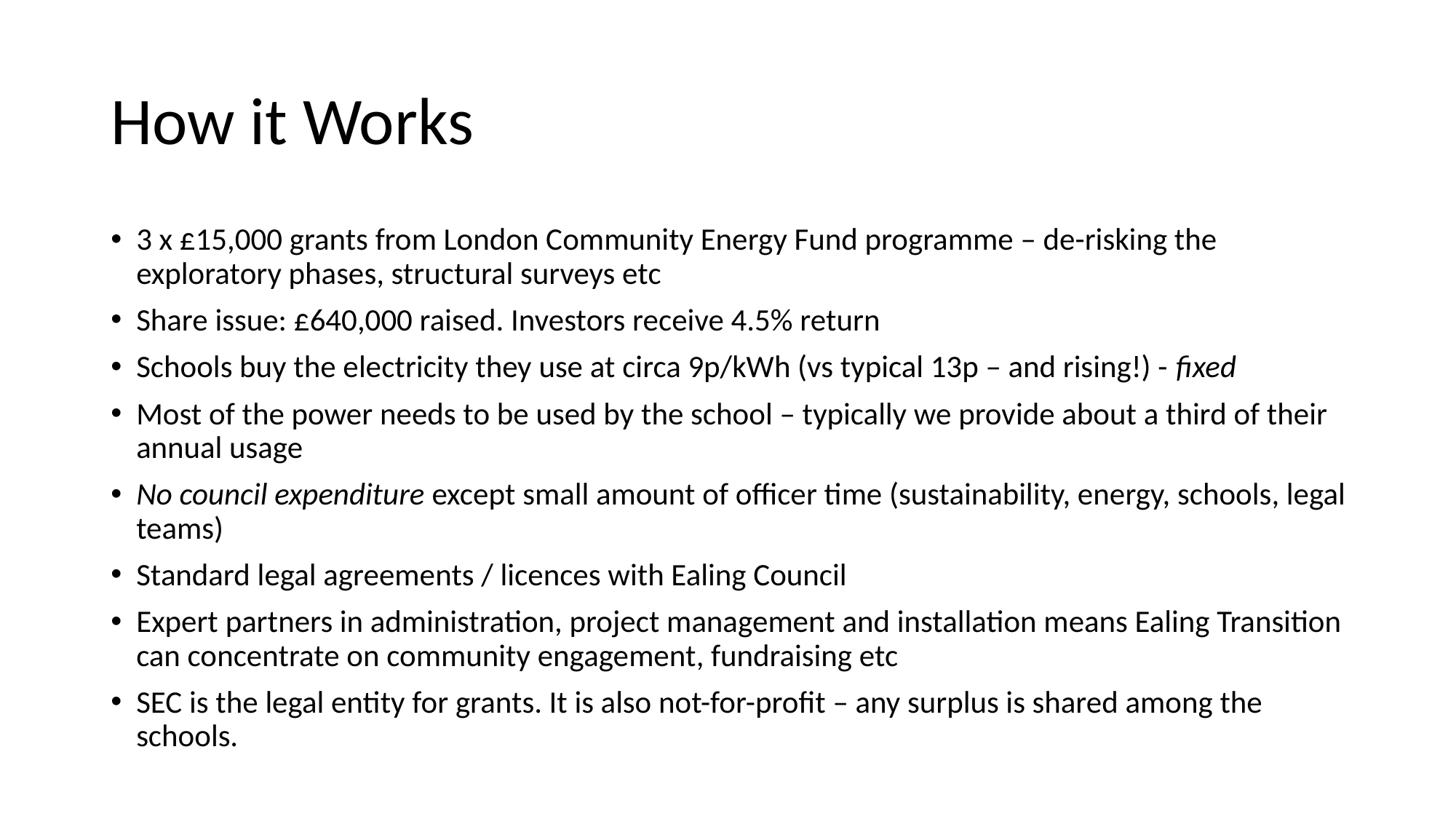

# How it Works
3 x £15,000 grants from London Community Energy Fund programme – de-risking the exploratory phases, structural surveys etc
Share issue: £640,000 raised. Investors receive 4.5% return
Schools buy the electricity they use at circa 9p/kWh (vs typical 13p – and rising!) - fixed
Most of the power needs to be used by the school – typically we provide about a third of their annual usage
No council expenditure except small amount of officer time (sustainability, energy, schools, legal teams)
Standard legal agreements / licences with Ealing Council
Expert partners in administration, project management and installation means Ealing Transition  can concentrate on community engagement, fundraising etc
SEC is the legal entity for grants. It is also not-for-profit – any surplus is shared among the schools.